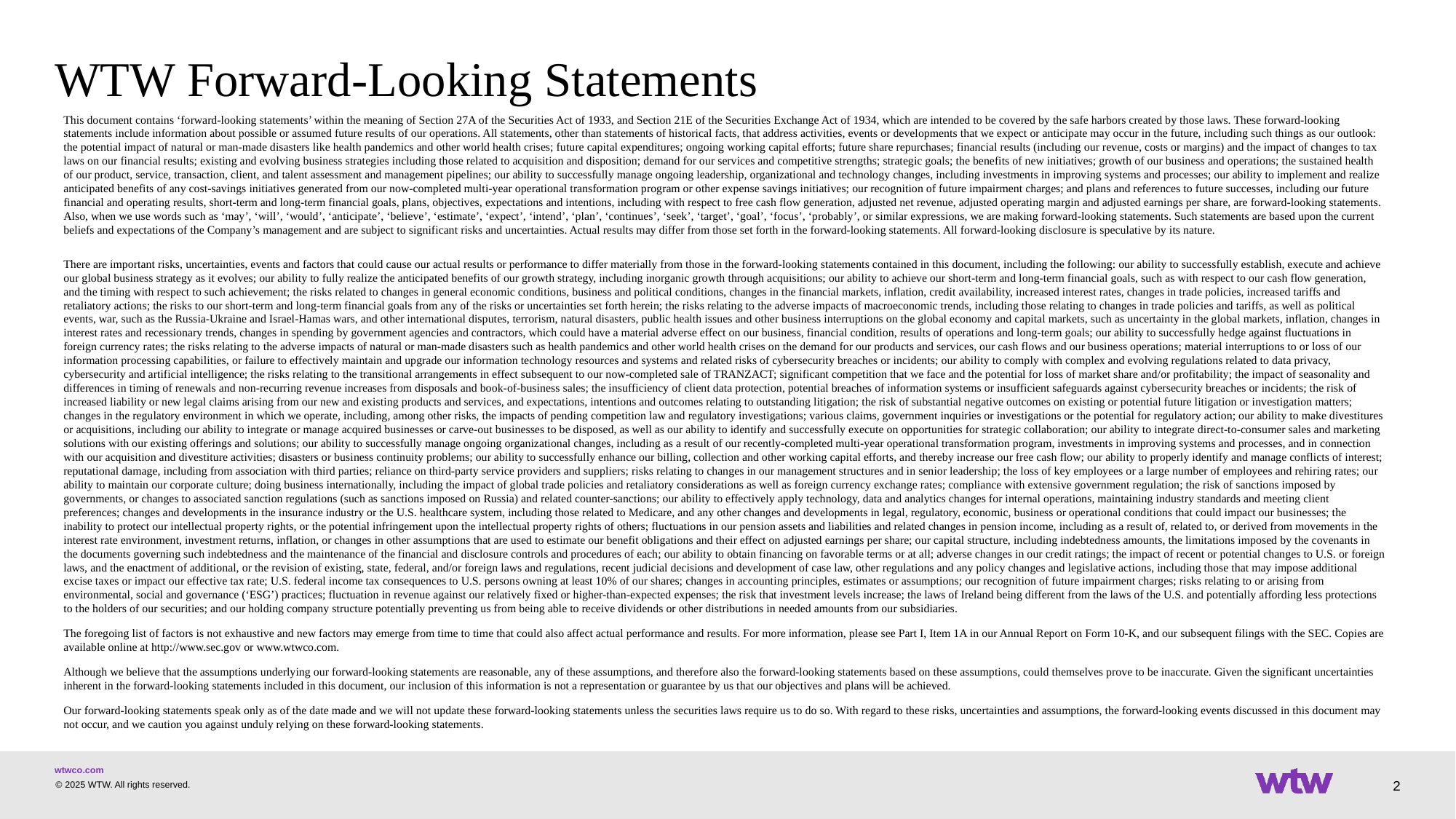

# WTW Forward-Looking Statements
This document contains ‘forward-looking statements’ within the meaning of Section 27A of the Securities Act of 1933, and Section 21E of the Securities Exchange Act of 1934, which are intended to be covered by the safe harbors created by those laws. These forward-looking statements include information about possible or assumed future results of our operations. All statements, other than statements of historical facts, that address activities, events or developments that we expect or anticipate may occur in the future, including such things as our outlook: the potential impact of natural or man-made disasters like health pandemics and other world health crises; future capital expenditures; ongoing working capital efforts; future share repurchases; financial results (including our revenue, costs or margins) and the impact of changes to tax laws on our financial results; existing and evolving business strategies including those related to acquisition and disposition; demand for our services and competitive strengths; strategic goals; the benefits of new initiatives; growth of our business and operations; the sustained health of our product, service, transaction, client, and talent assessment and management pipelines; our ability to successfully manage ongoing leadership, organizational and technology changes, including investments in improving systems and processes; our ability to implement and realize anticipated benefits of any cost-savings initiatives generated from our now-completed multi-year operational transformation program or other expense savings initiatives; our recognition of future impairment charges; and plans and references to future successes, including our future financial and operating results, short-term and long-term financial goals, plans, objectives, expectations and intentions, including with respect to free cash flow generation, adjusted net revenue, adjusted operating margin and adjusted earnings per share, are forward-looking statements. Also, when we use words such as ‘may’, ‘will’, ‘would’, ‘anticipate’, ‘believe’, ‘estimate’, ‘expect’, ‘intend’, ‘plan’, ‘continues’, ‘seek’, ‘target’, ‘goal’, ‘focus’, ‘probably’, or similar expressions, we are making forward-looking statements. Such statements are based upon the current beliefs and expectations of the Company’s management and are subject to significant risks and uncertainties. Actual results may differ from those set forth in the forward-looking statements. All forward-looking disclosure is speculative by its nature.

There are important risks, uncertainties, events and factors that could cause our actual results or performance to differ materially from those in the forward-looking statements contained in this document, including the following: our ability to successfully establish, execute and achieve our global business strategy as it evolves; our ability to fully realize the anticipated benefits of our growth strategy, including inorganic growth through acquisitions; our ability to achieve our short-term and long-term financial goals, such as with respect to our cash flow generation, and the timing with respect to such achievement; the risks related to changes in general economic conditions, business and political conditions, changes in the financial markets, inflation, credit availability, increased interest rates, changes in trade policies, increased tariffs and retaliatory actions; the risks to our short-term and long-term financial goals from any of the risks or uncertainties set forth herein; the risks relating to the adverse impacts of macroeconomic trends, including those relating to changes in trade policies and tariffs, as well as political events, war, such as the Russia-Ukraine and Israel-Hamas wars, and other international disputes, terrorism, natural disasters, public health issues and other business interruptions on the global economy and capital markets, such as uncertainty in the global markets, inflation, changes in interest rates and recessionary trends, changes in spending by government agencies and contractors, which could have a material adverse effect on our business, financial condition, results of operations and long-term goals; our ability to successfully hedge against fluctuations in foreign currency rates; the risks relating to the adverse impacts of natural or man-made disasters such as health pandemics and other world health crises on the demand for our products and services, our cash flows and our business operations; material interruptions to or loss of our information processing capabilities, or failure to effectively maintain and upgrade our information technology resources and systems and related risks of cybersecurity breaches or incidents; our ability to comply with complex and evolving regulations related to data privacy, cybersecurity and artificial intelligence; the risks relating to the transitional arrangements in effect subsequent to our now-completed sale of TRANZACT; significant competition that we face and the potential for loss of market share and/or profitability; the impact of seasonality and differences in timing of renewals and non-recurring revenue increases from disposals and book-of-business sales; the insufficiency of client data protection, potential breaches of information systems or insufficient safeguards against cybersecurity breaches or incidents; the risk of increased liability or new legal claims arising from our new and existing products and services, and expectations, intentions and outcomes relating to outstanding litigation; the risk of substantial negative outcomes on existing or potential future litigation or investigation matters; changes in the regulatory environment in which we operate, including, among other risks, the impacts of pending competition law and regulatory investigations; various claims, government inquiries or investigations or the potential for regulatory action; our ability to make divestitures or acquisitions, including our ability to integrate or manage acquired businesses or carve-out businesses to be disposed, as well as our ability to identify and successfully execute on opportunities for strategic collaboration; our ability to integrate direct-to-consumer sales and marketing solutions with our existing offerings and solutions; our ability to successfully manage ongoing organizational changes, including as a result of our recently-completed multi-year operational transformation program, investments in improving systems and processes, and in connection with our acquisition and divestiture activities; disasters or business continuity problems; our ability to successfully enhance our billing, collection and other working capital efforts, and thereby increase our free cash flow; our ability to properly identify and manage conflicts of interest; reputational damage, including from association with third parties; reliance on third-party service providers and suppliers; risks relating to changes in our management structures and in senior leadership; the loss of key employees or a large number of employees and rehiring rates; our ability to maintain our corporate culture; doing business internationally, including the impact of global trade policies and retaliatory considerations as well as foreign currency exchange rates; compliance with extensive government regulation; the risk of sanctions imposed by governments, or changes to associated sanction regulations (such as sanctions imposed on Russia) and related counter-sanctions; our ability to effectively apply technology, data and analytics changes for internal operations, maintaining industry standards and meeting client preferences; changes and developments in the insurance industry or the U.S. healthcare system, including those related to Medicare, and any other changes and developments in legal, regulatory, economic, business or operational conditions that could impact our businesses; the inability to protect our intellectual property rights, or the potential infringement upon the intellectual property rights of others; fluctuations in our pension assets and liabilities and related changes in pension income, including as a result of, related to, or derived from movements in the interest rate environment, investment returns, inflation, or changes in other assumptions that are used to estimate our benefit obligations and their effect on adjusted earnings per share; our capital structure, including indebtedness amounts, the limitations imposed by the covenants in the documents governing such indebtedness and the maintenance of the financial and disclosure controls and procedures of each; our ability to obtain financing on favorable terms or at all; adverse changes in our credit ratings; the impact of recent or potential changes to U.S. or foreign laws, and the enactment of additional, or the revision of existing, state, federal, and/or foreign laws and regulations, recent judicial decisions and development of case law, other regulations and any policy changes and legislative actions, including those that may impose additional excise taxes or impact our effective tax rate; U.S. federal income tax consequences to U.S. persons owning at least 10% of our shares; changes in accounting principles, estimates or assumptions; our recognition of future impairment charges; risks relating to or arising from environmental, social and governance (‘ESG’) practices; fluctuation in revenue against our relatively fixed or higher-than-expected expenses; the risk that investment levels increase; the laws of Ireland being different from the laws of the U.S. and potentially affording less protections to the holders of our securities; and our holding company structure potentially preventing us from being able to receive dividends or other distributions in needed amounts from our subsidiaries.

The foregoing list of factors is not exhaustive and new factors may emerge from time to time that could also affect actual performance and results. For more information, please see Part I, Item 1A in our Annual Report on Form 10-K, and our subsequent filings with the SEC. Copies are available online at http://www.sec.gov or www.wtwco.com.

Although we believe that the assumptions underlying our forward-looking statements are reasonable, any of these assumptions, and therefore also the forward-looking statements based on these assumptions, could themselves prove to be inaccurate. Given the significant uncertainties inherent in the forward-looking statements included in this document, our inclusion of this information is not a representation or guarantee by us that our objectives and plans will be achieved.

Our forward-looking statements speak only as of the date made and we will not update these forward-looking statements unless the securities laws require us to do so. With regard to these risks, uncertainties and assumptions, the forward-looking events discussed in this document may not occur, and we caution you against unduly relying on these forward-looking statements.

2
© 2025 WTW. All rights reserved.